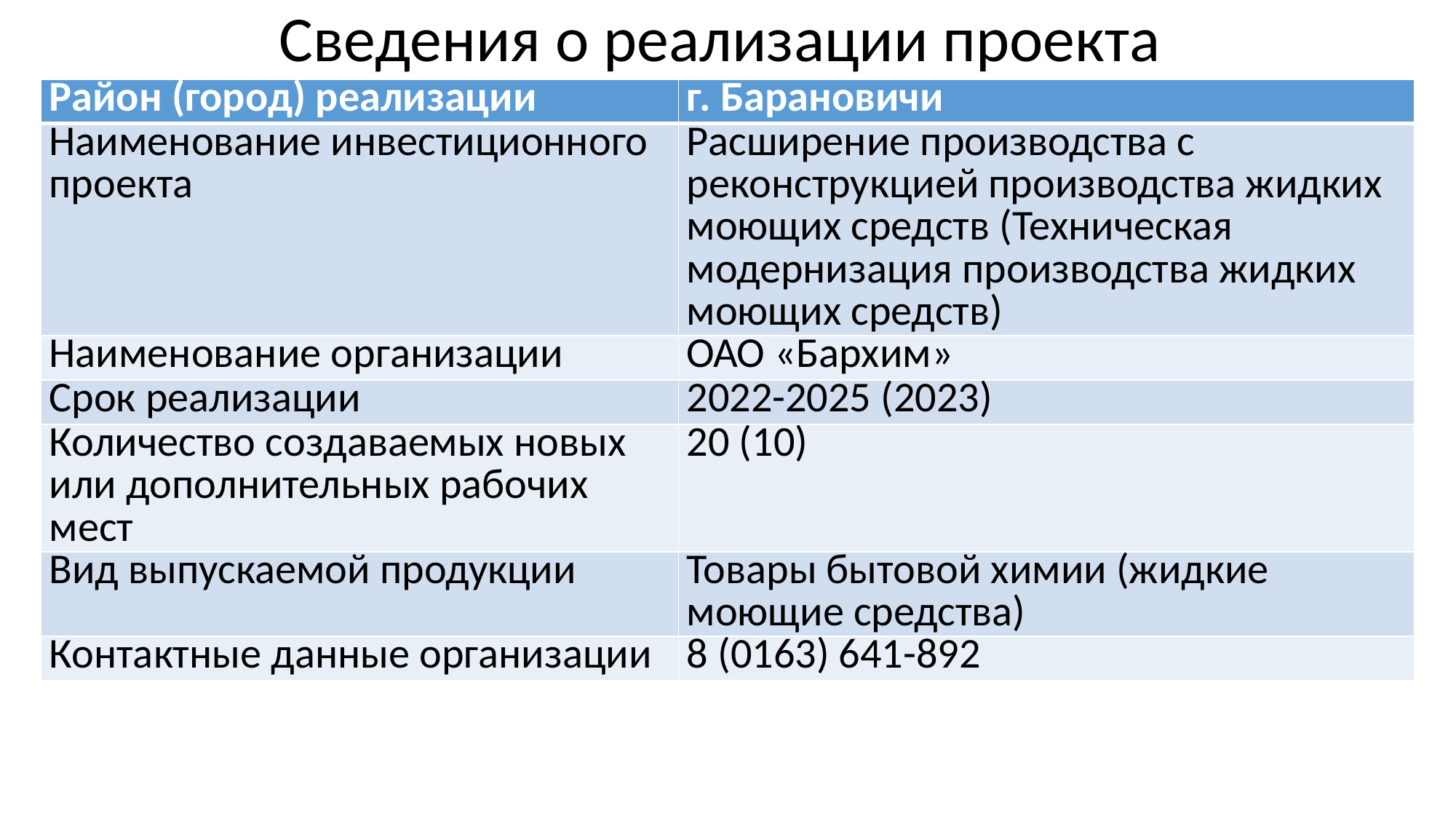

# Сведения о реализации проекта
| Район (город) реализации | г. Барановичи |
| --- | --- |
| Наименование инвестиционного проекта | Расширение производства с реконструкцией производства жидких моющих средств (Техническая модернизация производства жидких моющих средств) |
| Наименование организации | ОАО «Бархим» |
| Срок реализации | 2022-2025 (2023) |
| Количество создаваемых новых или дополнительных рабочих мест | 20 (10) |
| Вид выпускаемой продукции | Товары бытовой химии (жидкие моющие средства) |
| Контактные данные организации | 8 (0163) 641-892 |